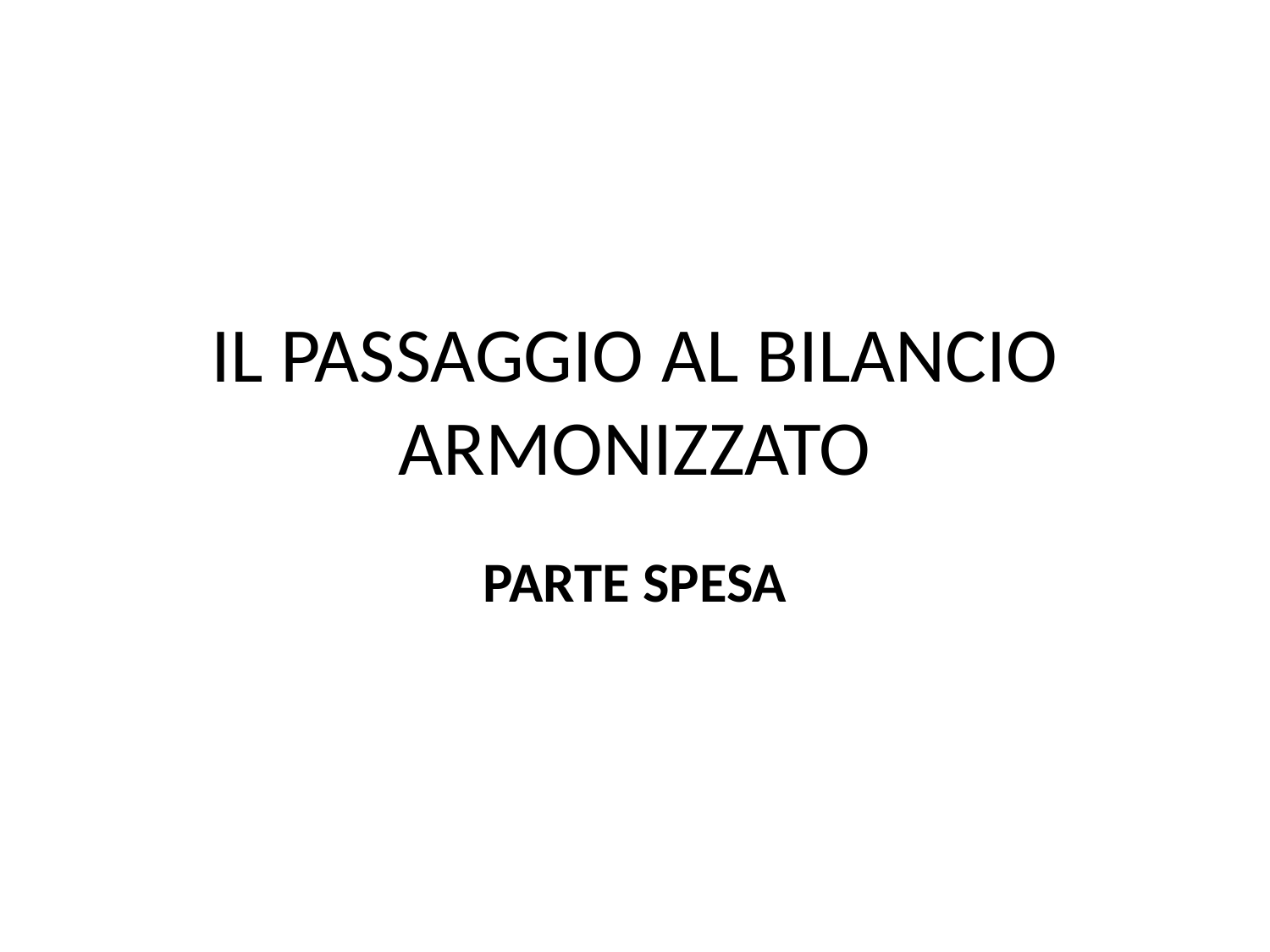

# IL PASSAGGIO AL BILANCIO ARMONIZZATO
PARTE SPESA